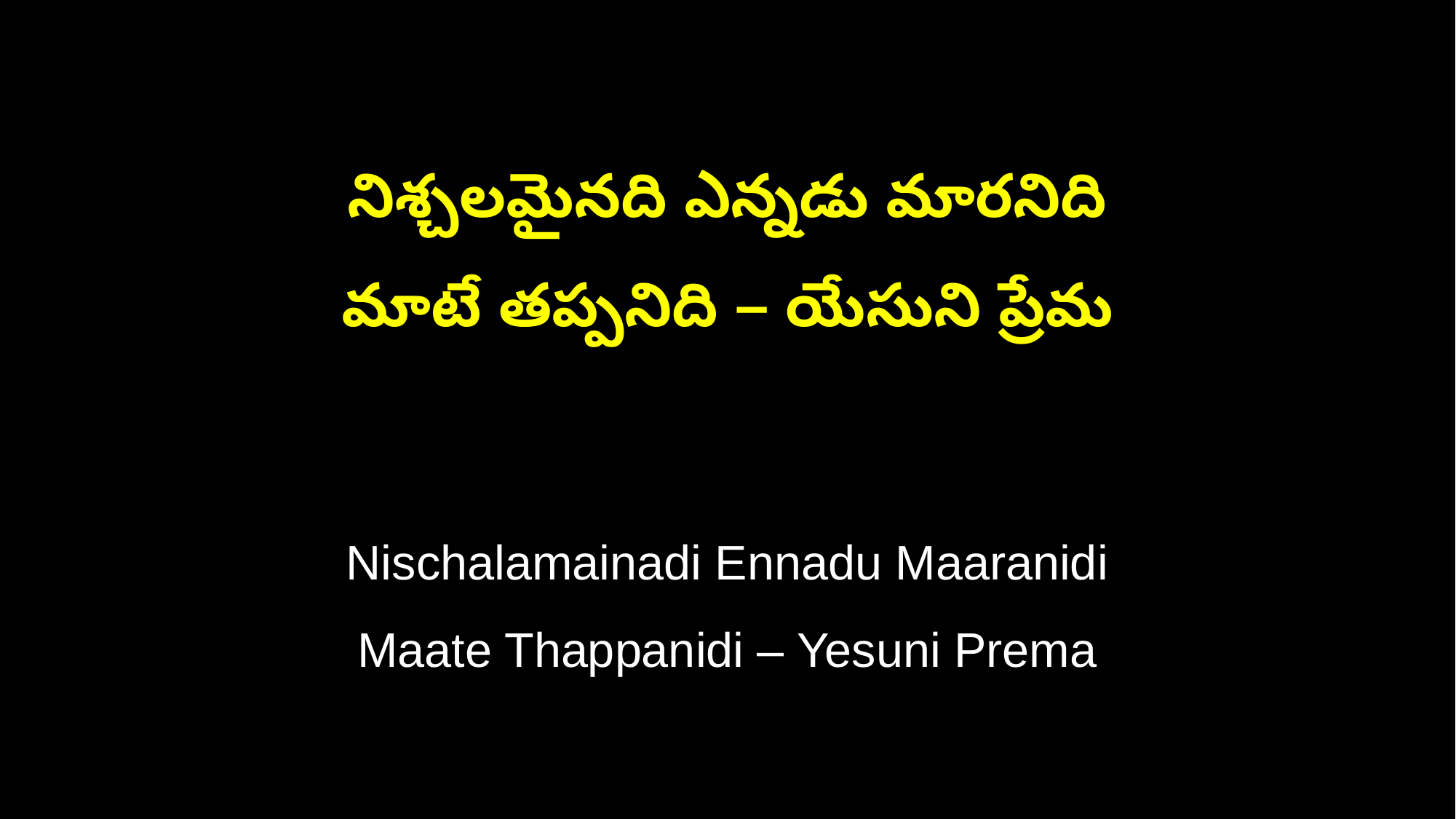

నిశ్చలమైనది ఎన్నడు మారనిది
మాటే తప్పనిది – యేసుని ప్రేమ
Nischalamainadi Ennadu Maaranidi
Maate Thappanidi – Yesuni Prema